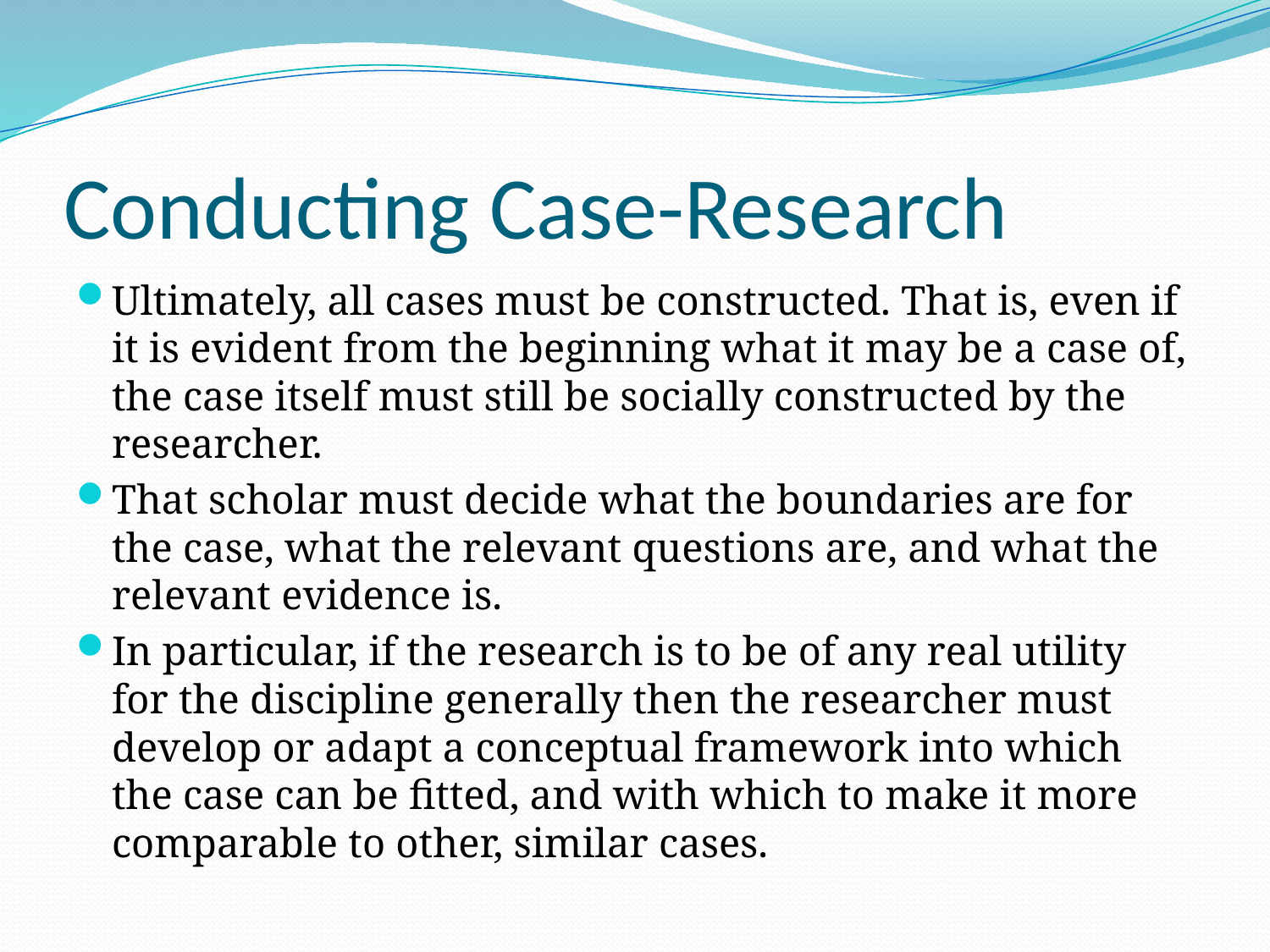

# Conducting Case-Research
Ultimately, all cases must be constructed. That is, even if it is evident from the beginning what it may be a case of, the case itself must still be socially constructed by the researcher.
That scholar must decide what the boundaries are for the case, what the relevant questions are, and what the relevant evidence is.
In particular, if the research is to be of any real utility for the discipline generally then the researcher must develop or adapt a conceptual framework into which the case can be fitted, and with which to make it more comparable to other, similar cases.